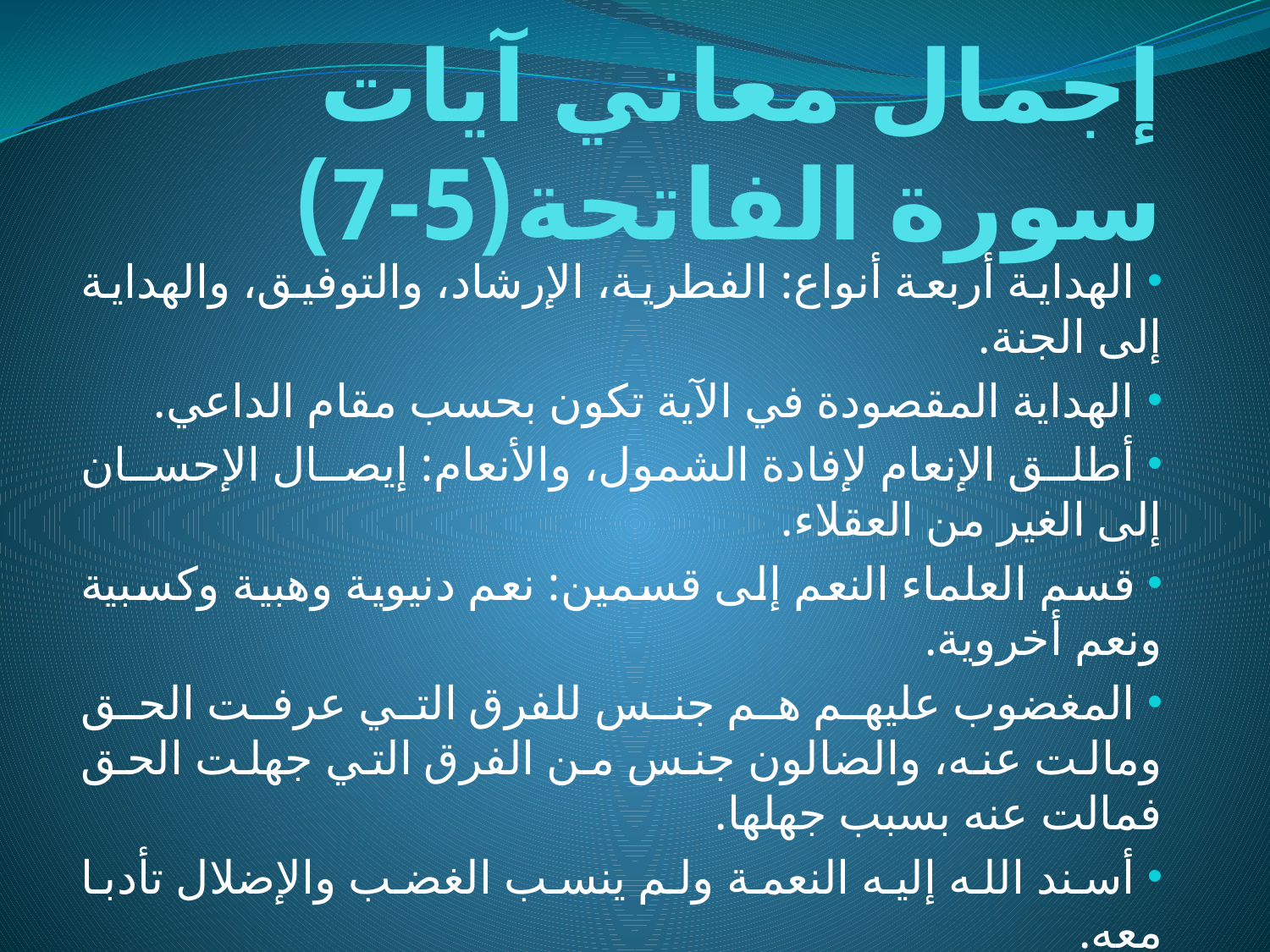

# إجمال معاني آيات سورة الفاتحة(5-7)
 الهداية أربعة أنواع: الفطرية، الإرشاد، والتوفيق، والهداية إلى الجنة.
 الهداية المقصودة في الآية تكون بحسب مقام الداعي.
 أطلق الإنعام لإفادة الشمول، والأنعام: إيصال الإحسان إلى الغير من العقلاء.
 قسم العلماء النعم إلى قسمين: نعم دنيوية وهبية وكسبية ونعم أخروية.
 المغضوب عليهم هم جنس للفرق التي عرفت الحق ومالت عنه، والضالون جنس من الفرق التي جهلت الحق فمالت عنه بسبب جهلها.
 أسند الله إليه النعمة ولم ينسب الغضب والإضلال تأدبا معه.
 كلمة آمين معناها اللهم استجب، وهي ليست من القرآن.